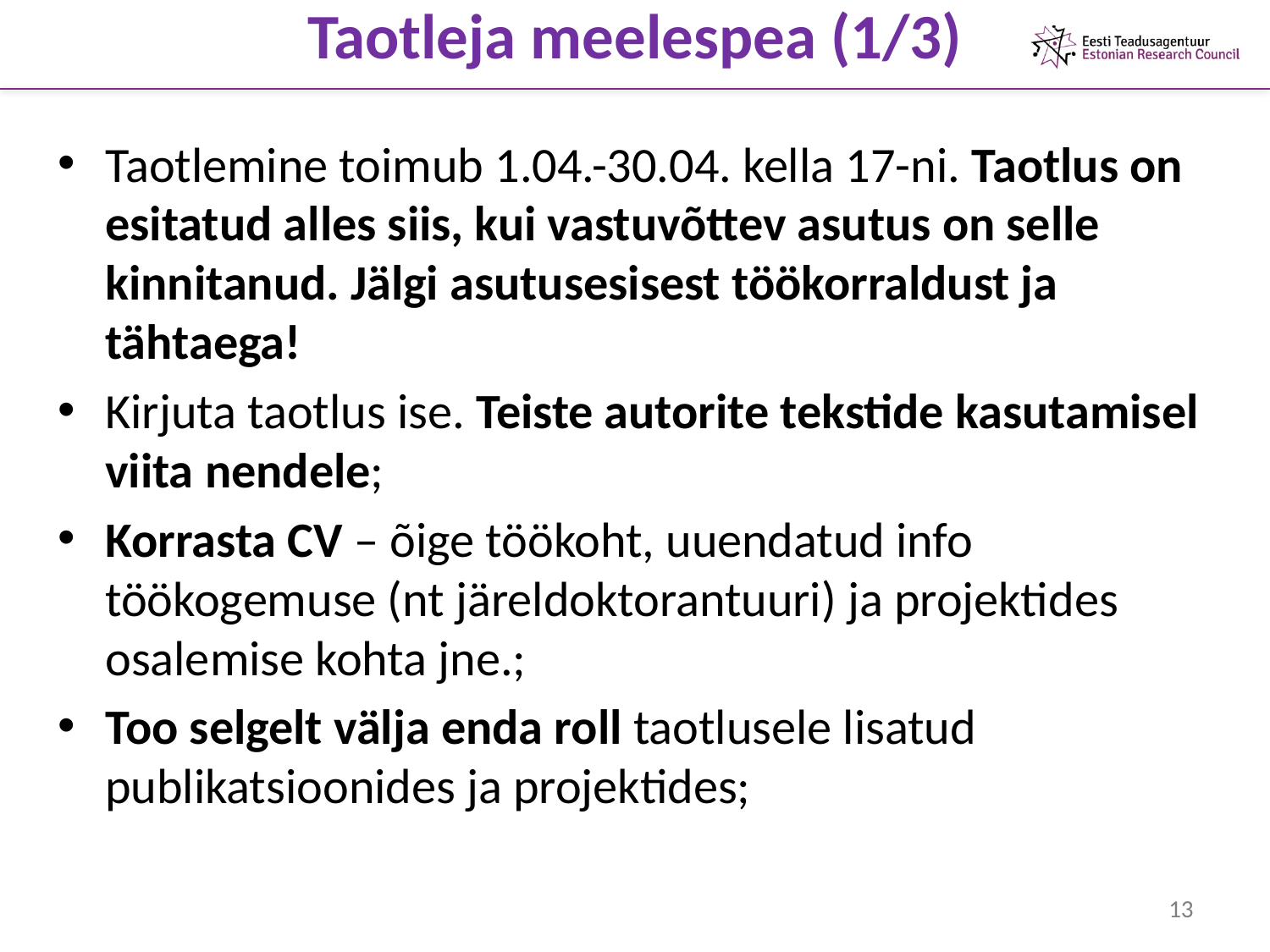

# Taotleja meelespea (1/3)
Taotlemine toimub 1.04.-30.04. kella 17-ni. Taotlus on esitatud alles siis, kui vastuvõttev asutus on selle kinnitanud. Jälgi asutusesisest töökorraldust ja tähtaega!
Kirjuta taotlus ise. Teiste autorite tekstide kasutamisel viita nendele;
Korrasta CV – õige töökoht, uuendatud info töökogemuse (nt järeldoktorantuuri) ja projektides osalemise kohta jne.;
Too selgelt välja enda roll taotlusele lisatud publikatsioonides ja projektides;
13